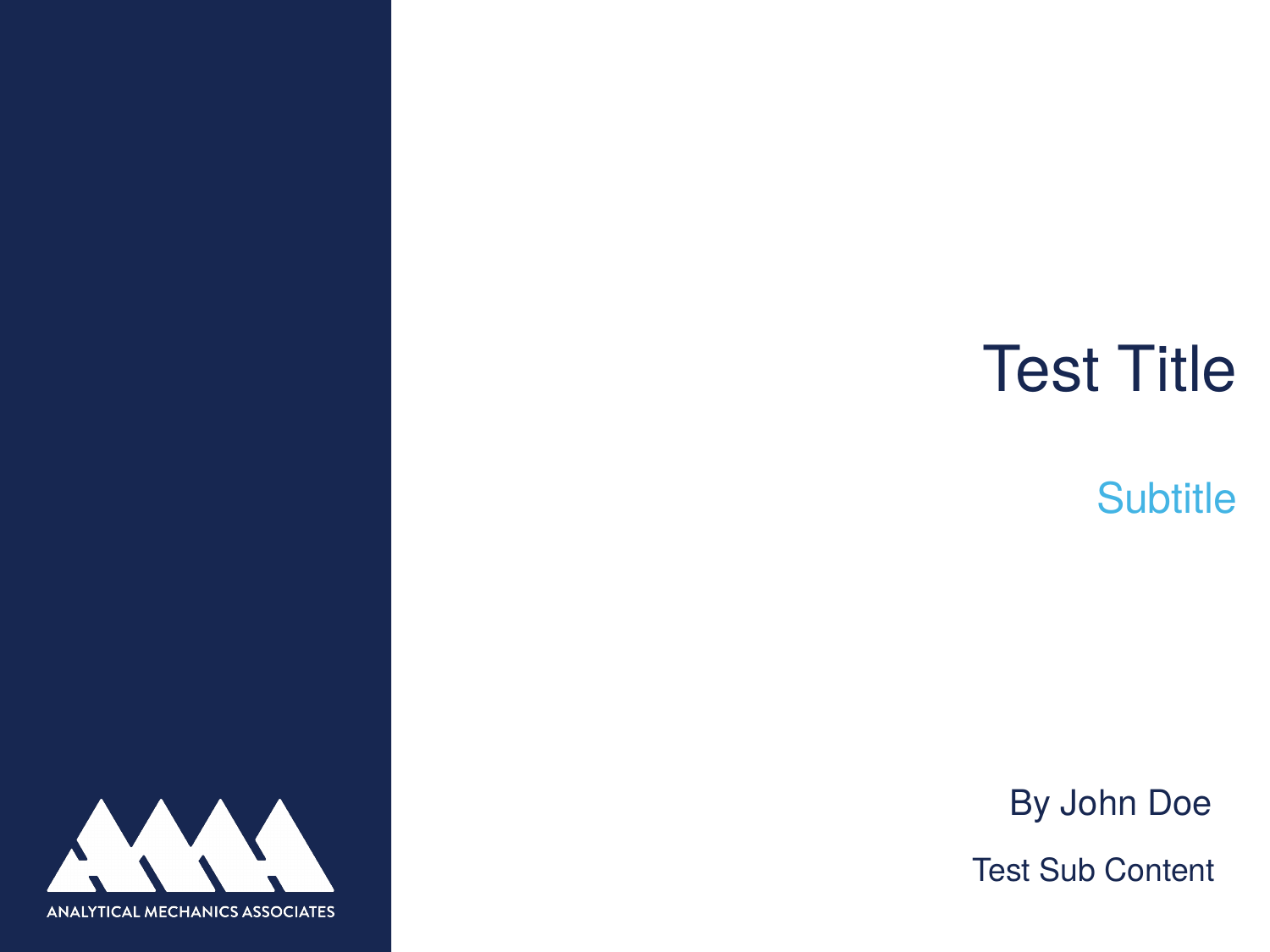

# Test Title
Subtitle
By John Doe
Test Sub Content